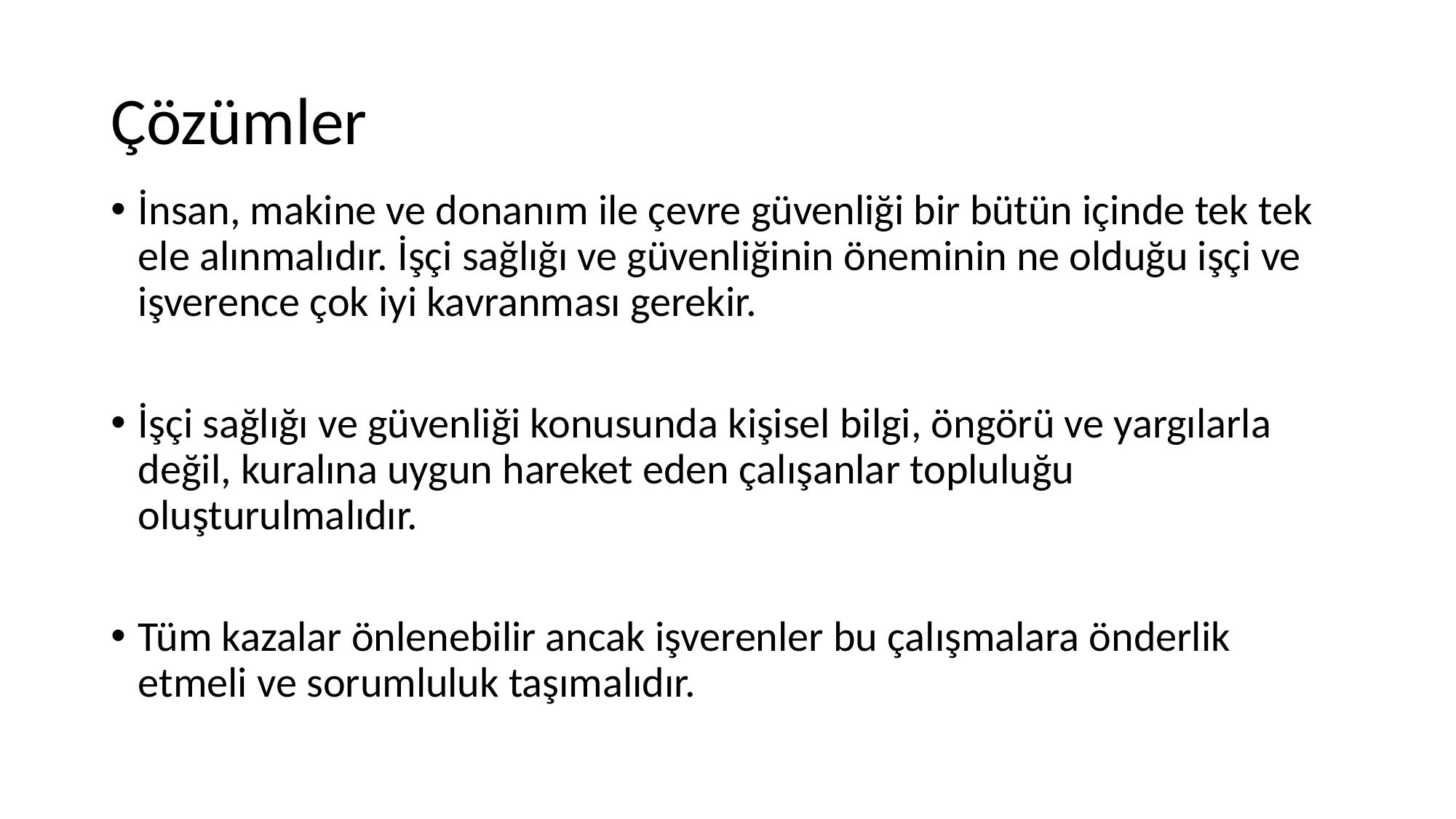

# Çözümler
İnsan, makine ve donanım ile çevre güvenliği bir bütün içinde tek tek ele alınmalıdır. İşçi sağlığı ve güvenliğinin öneminin ne olduğu işçi ve işverence çok iyi kavranması gerekir.

İşçi sağlığı ve güvenliği konusunda kişisel bilgi, öngörü ve yargılarla değil, kuralına uygun hareket eden çalışanlar topluluğu oluşturulmalıdır.

Tüm kazalar önlenebilir ancak işverenler bu çalışmalara önderlik etmeli ve sorumluluk taşımalıdır.